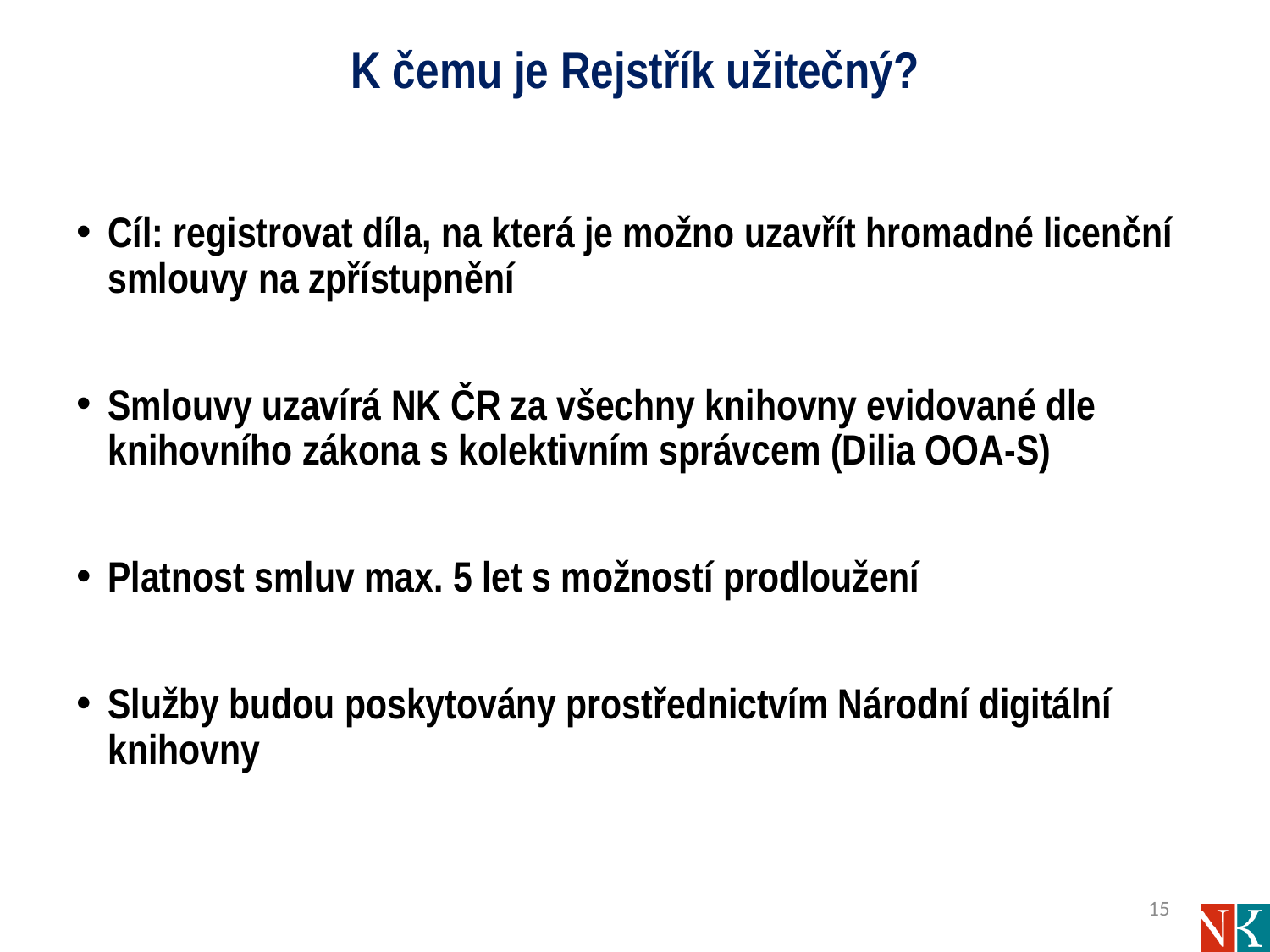

# K čemu je Rejstřík užitečný?

Cíl: registrovat díla, na která je možno uzavřít hromadné licenční smlouvy na zpřístupnění

Smlouvy uzavírá NK ČR za všechny knihovny evidované dle knihovního zákona s kolektivním správcem (Dilia OOA-S)

Platnost smluv max. 5 let s možností prodloužení

Služby budou poskytovány prostřednictvím Národní digitální knihovny
15